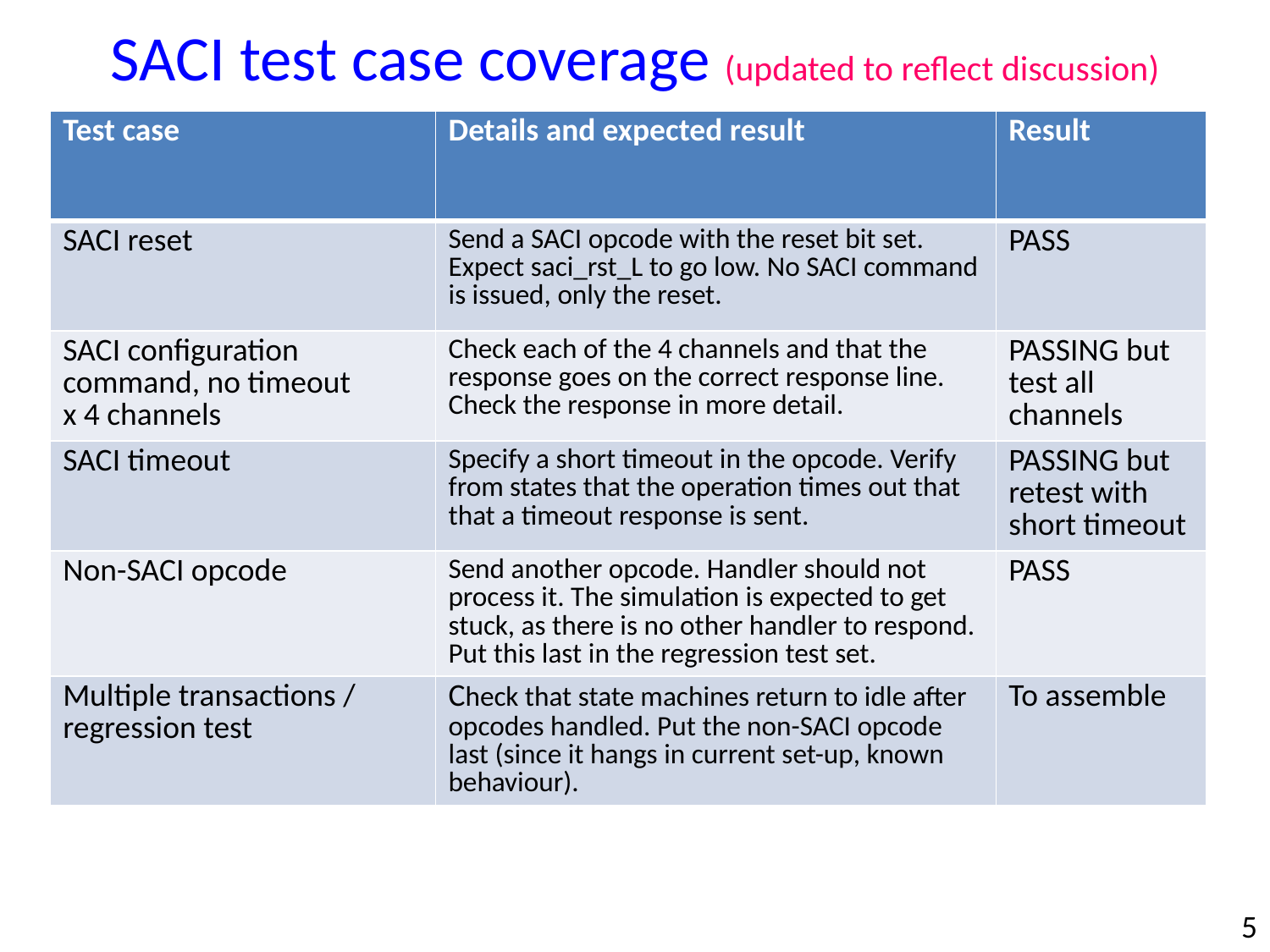

SACI test case coverage (updated to reflect discussion)
| Test case | Details and expected result | Result |
| --- | --- | --- |
| SACI reset | Send a SACI opcode with the reset bit set. Expect saci\_rst\_L to go low. No SACI command is issued, only the reset. | PASS |
| SACI configuration command, no timeout x 4 channels | Check each of the 4 channels and that the response goes on the correct response line. Check the response in more detail. | PASSING but test all channels |
| SACI timeout | Specify a short timeout in the opcode. Verify from states that the operation times out that that a timeout response is sent. | PASSING but retest with short timeout |
| Non-SACI opcode | Send another opcode. Handler should not process it. The simulation is expected to get stuck, as there is no other handler to respond. Put this last in the regression test set. | PASS |
| Multiple transactions / regression test | Check that state machines return to idle after opcodes handled. Put the non-SACI opcode last (since it hangs in current set-up, known behaviour). | To assemble |
5